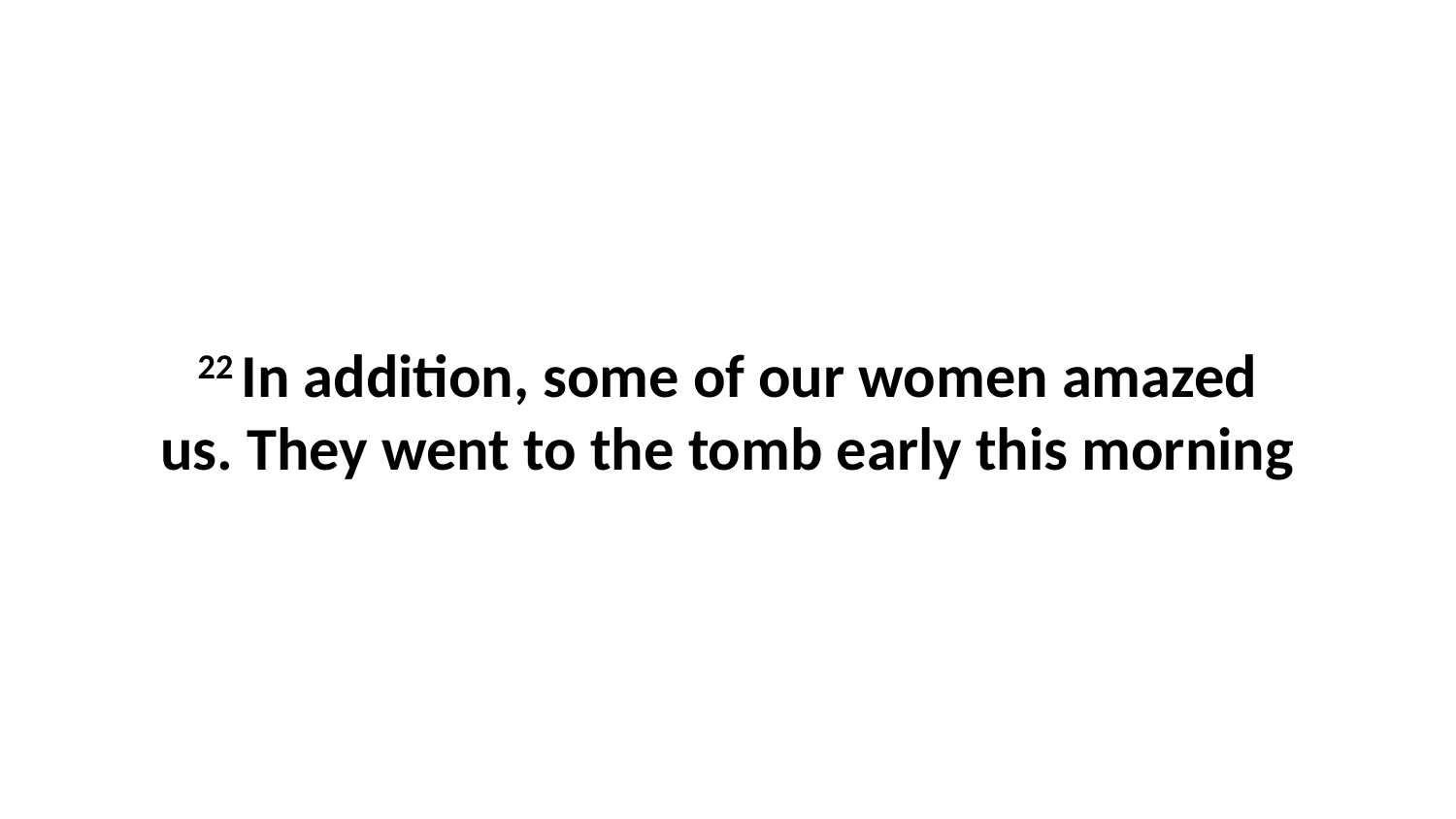

22 In addition, some of our women amazed us. They went to the tomb early this morning